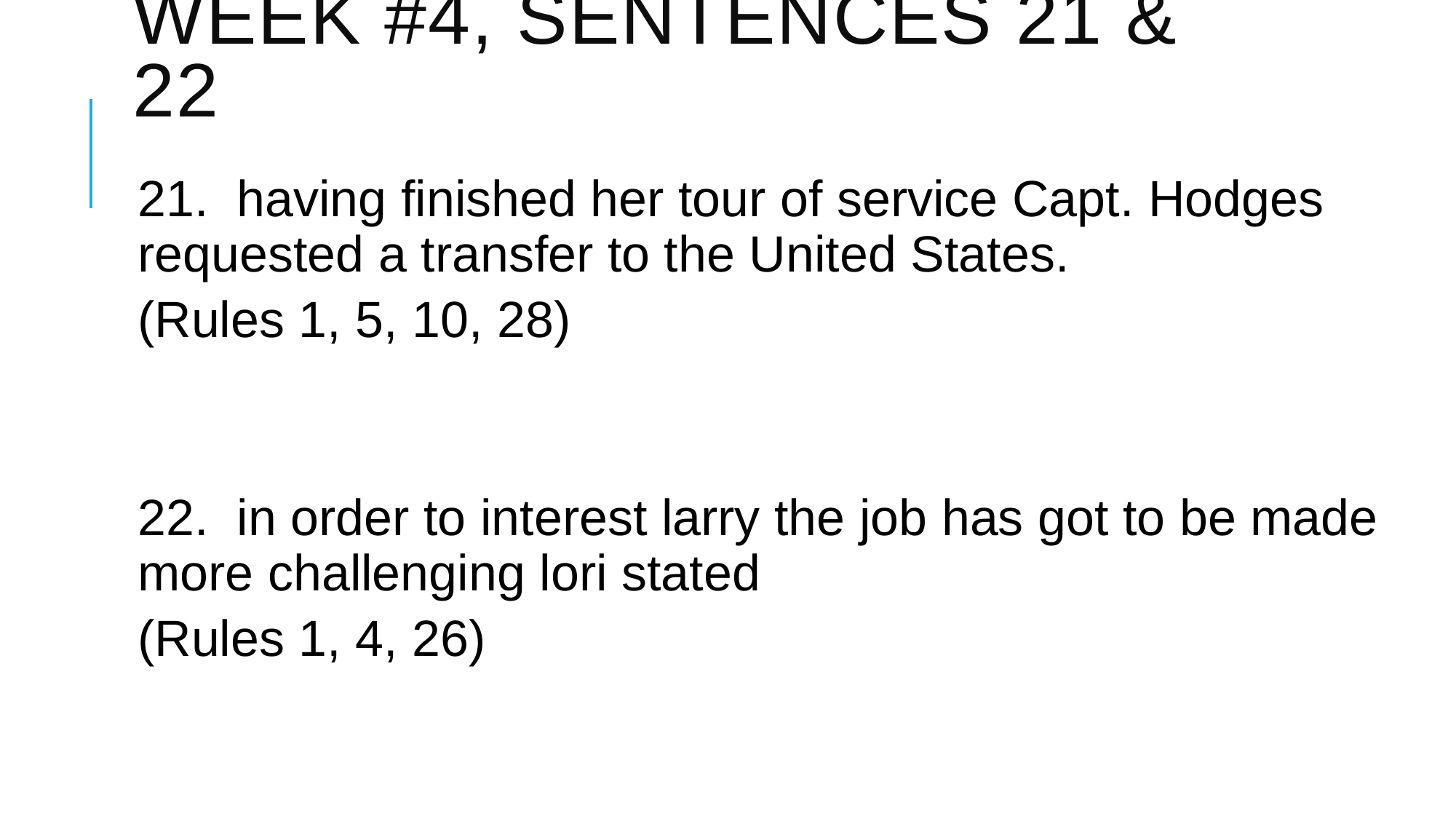

# Week #4, sentences 21 & 22

21.  having finished her tour of service Capt. Hodges requested a transfer to the United States.
(Rules 1, 5, 10, 28)

22.  in order to interest larry the job has got to be made more challenging lori stated
(Rules 1, 4, 26)